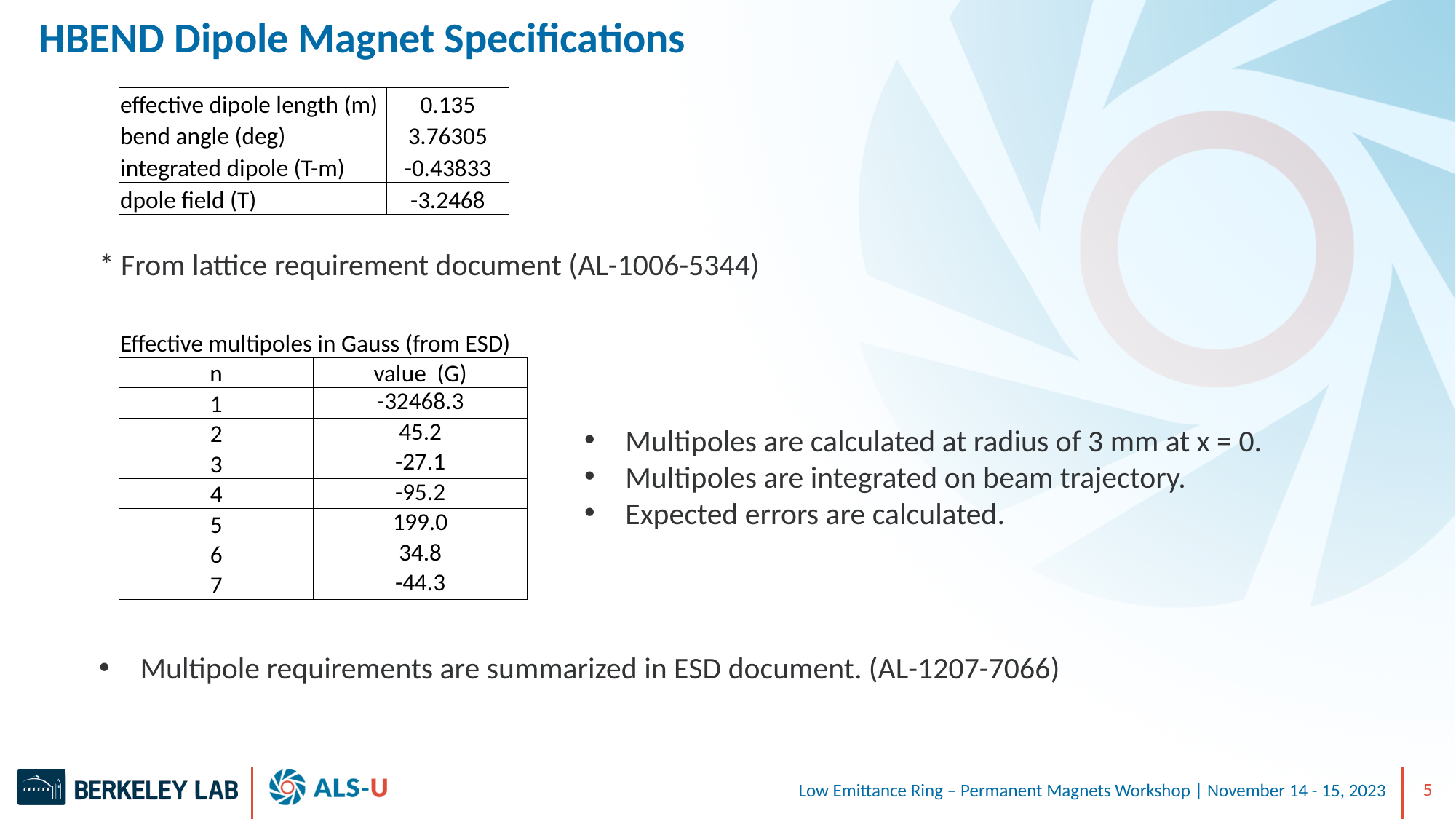

# HBEND Dipole Magnet Specifications
| effective dipole length (m) | 0.135 |
| --- | --- |
| bend angle (deg) | 3.76305 |
| integrated dipole (T-m) | -0.43833 |
| dpole field (T) | -3.2468 |
* From lattice requirement document (AL-1006-5344)
| Effective multipoles in Gauss (from ESD) |  |
| --- | --- |
| n | value (G) |
| 1 | -32468.3 |
| 2 | 45.2 |
| 3 | -27.1 |
| 4 | -95.2 |
| 5 | 199.0 |
| 6 | 34.8 |
| 7 | -44.3 |
Multipoles are calculated at radius of 3 mm at x = 0.
Multipoles are integrated on beam trajectory.
Expected errors are calculated.
Multipole requirements are summarized in ESD document. (AL-1207-7066)
Low Emittance Ring – Permanent Magnets Workshop | November 14 - 15, 2023
5